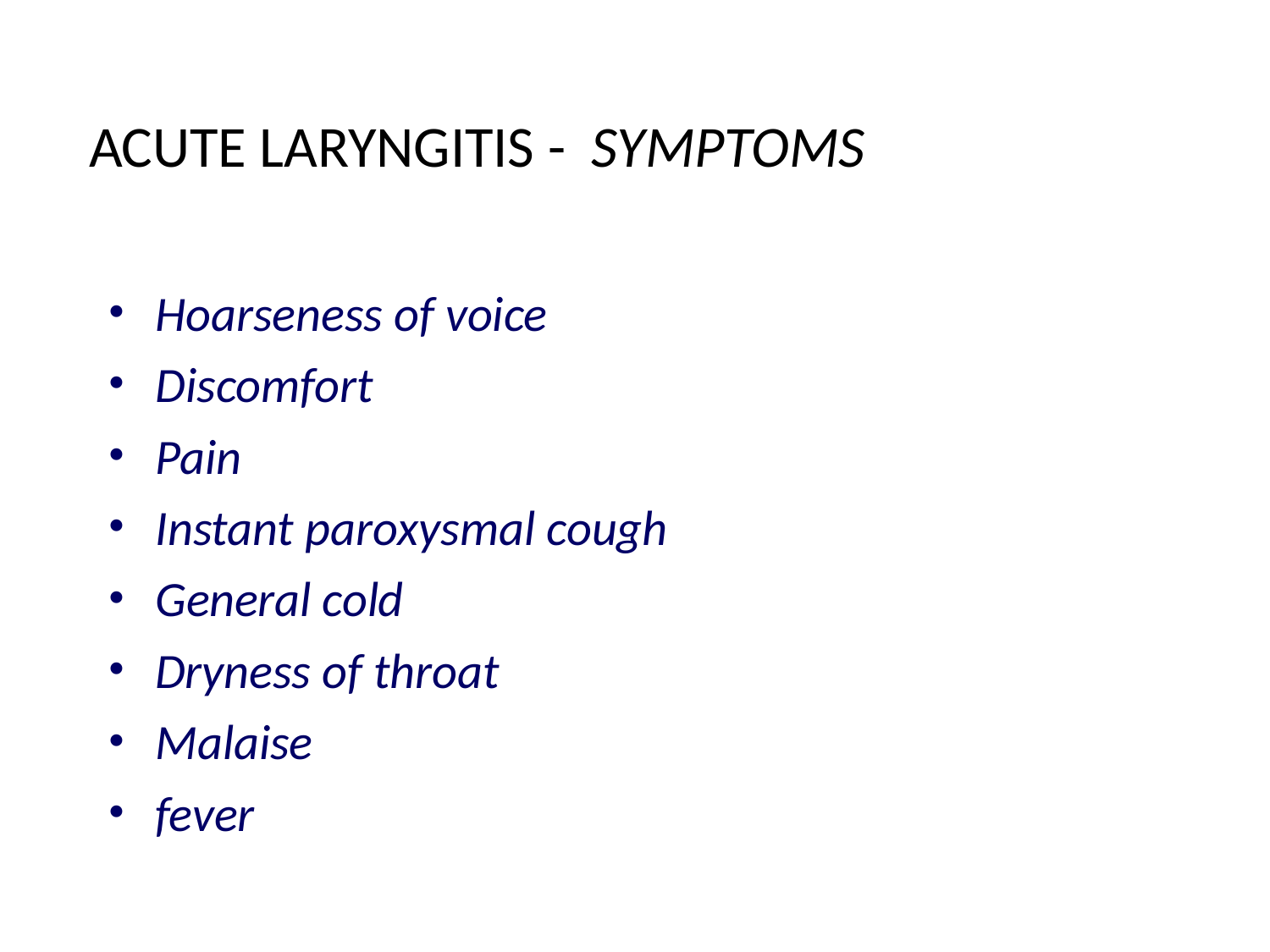

# ACUTE LARYNGITIS -  SYMPTOMS
Hoarseness of voice
Discomfort
Pain
Instant paroxysmal cough
General cold
Dryness of throat
Malaise
fever